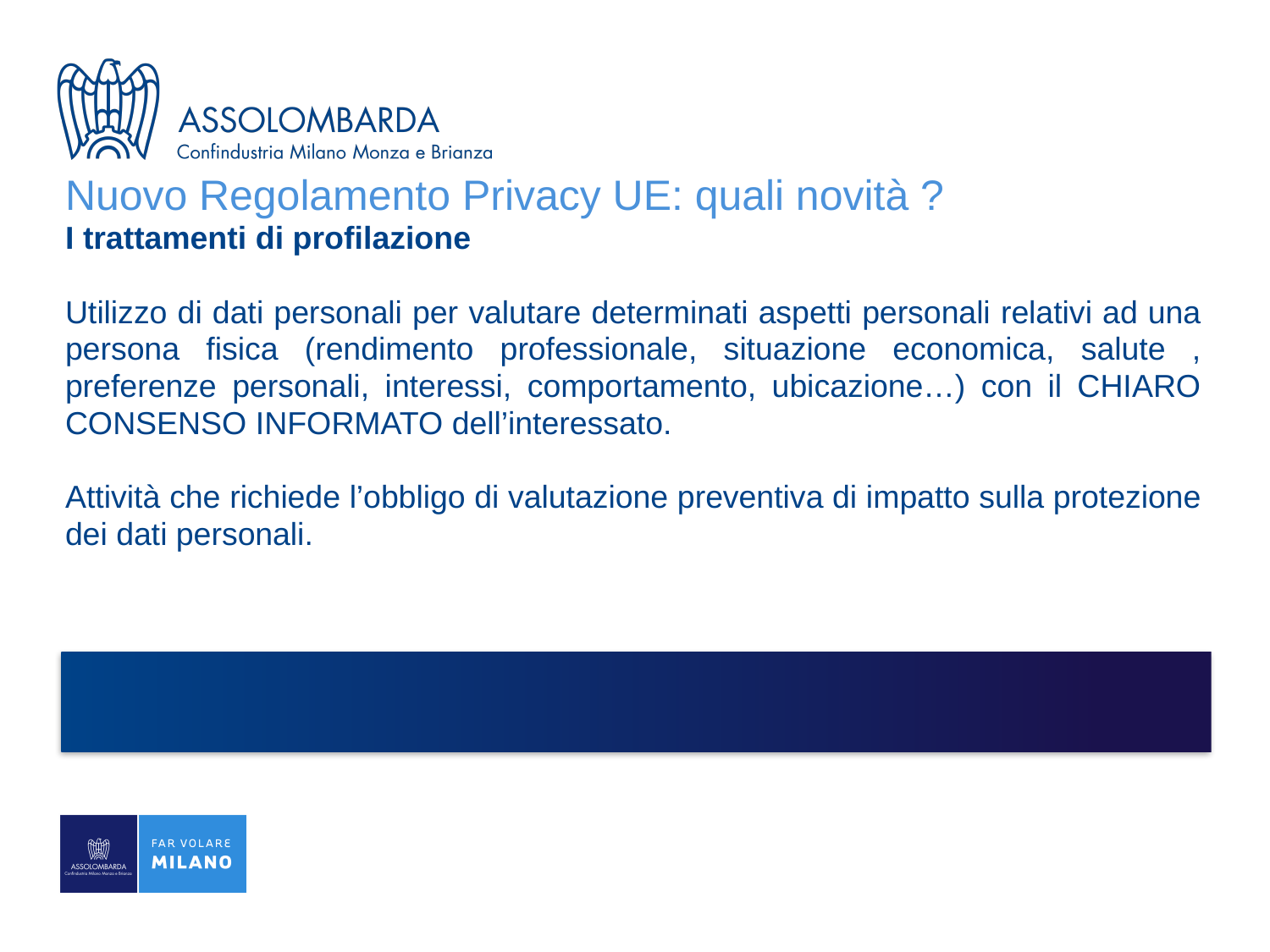

# Nuovo Regolamento Privacy UE: quali novità ?
I trattamenti di profilazione

Utilizzo di dati personali per valutare determinati aspetti personali relativi ad una persona fisica (rendimento professionale, situazione economica, salute , preferenze personali, interessi, comportamento, ubicazione…) con il CHIARO CONSENSO INFORMATO dell’interessato.

Attività che richiede l’obbligo di valutazione preventiva di impatto sulla protezione dei dati personali.